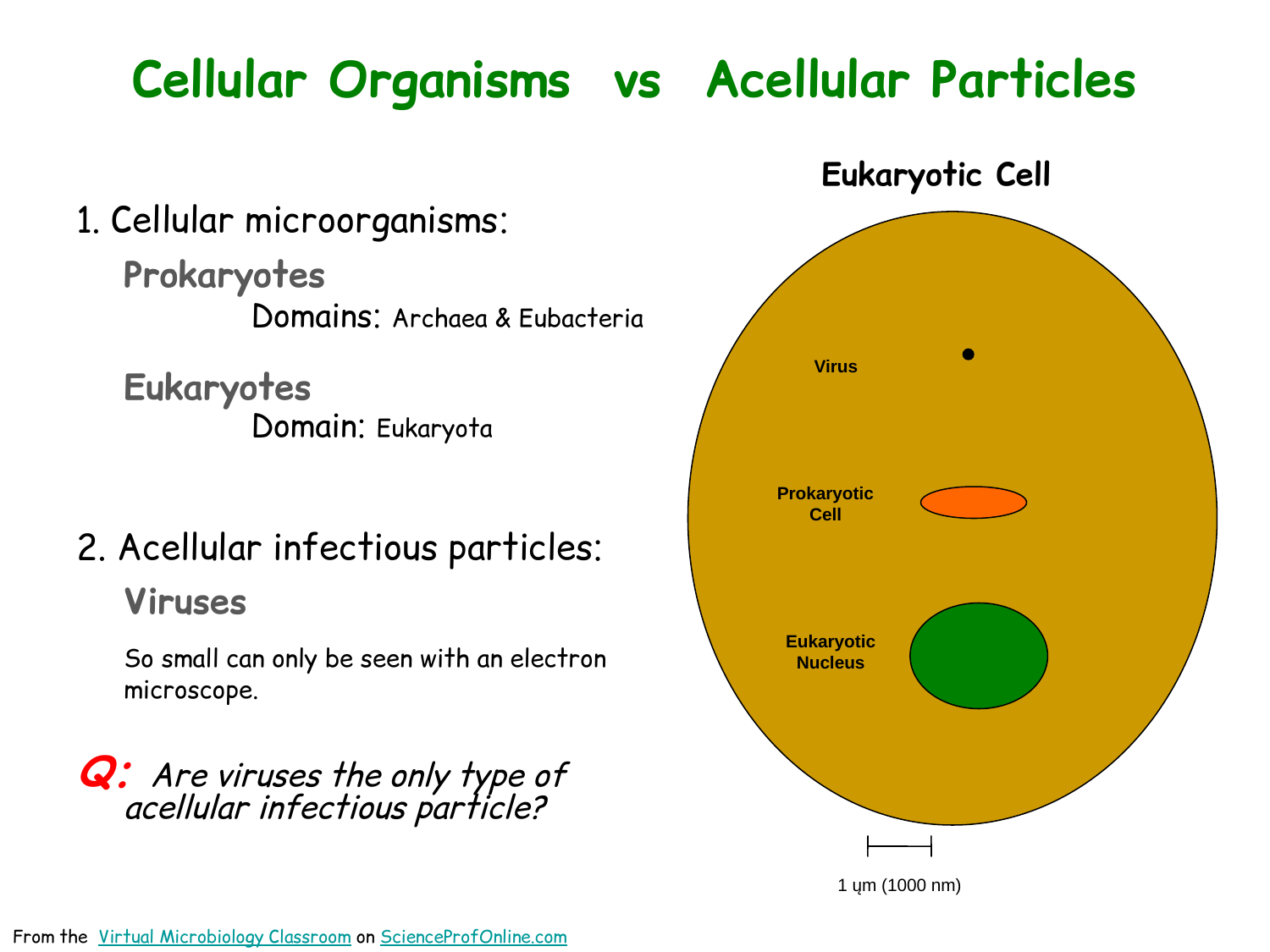

# Cellular Organisms  vs  Acellular Particles
Eukaryotic Cell
1. Cellular microorganisms:
	Prokaryotes
		Domains: Archaea & Eubacteria

	Eukaryotes
		Domain: Eukaryota

2. Acellular infectious particles:
	Viruses

	So small can only be seen with an electron microscope.

Q: Are viruses the only type of acellular infectious particle?

Virus

Prokaryotic Cell

Eukaryotic Nucleus

1 ųm (1000 nm)
From the  Virtual Microbiology Classroom on ScienceProfOnline.com